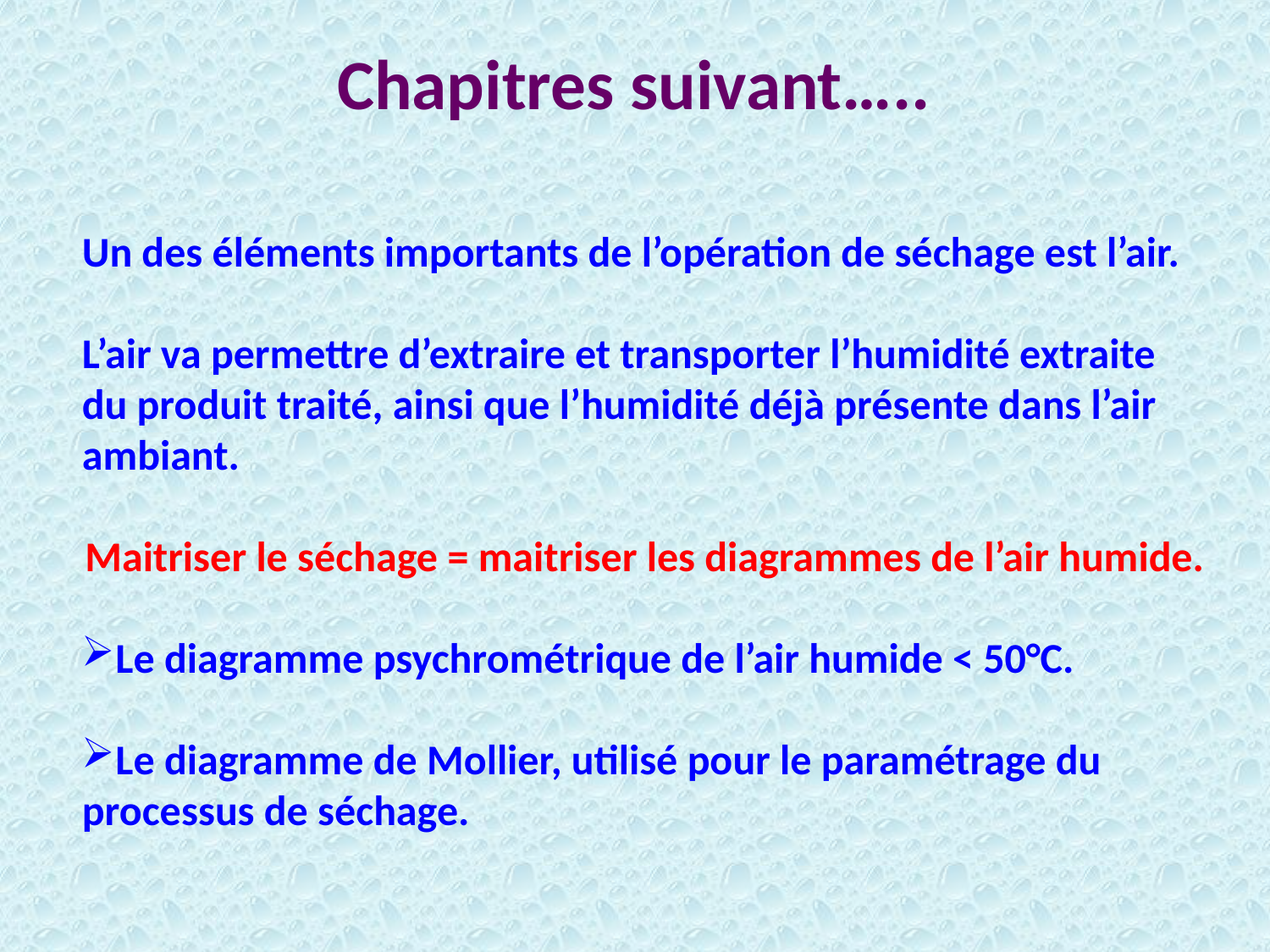

Chapitres suivant…..

Un des éléments importants de l’opération de séchage est l’air.

L’air va permettre d’extraire et transporter l’humidité extraite du produit traité, ainsi que l’humidité déjà présente dans l’air ambiant.

Maitriser le séchage = maitriser les diagrammes de l’air humide.

Le diagramme psychrométrique de l’air humide < 50°C.

Le diagramme de Mollier, utilisé pour le paramétrage du processus de séchage.